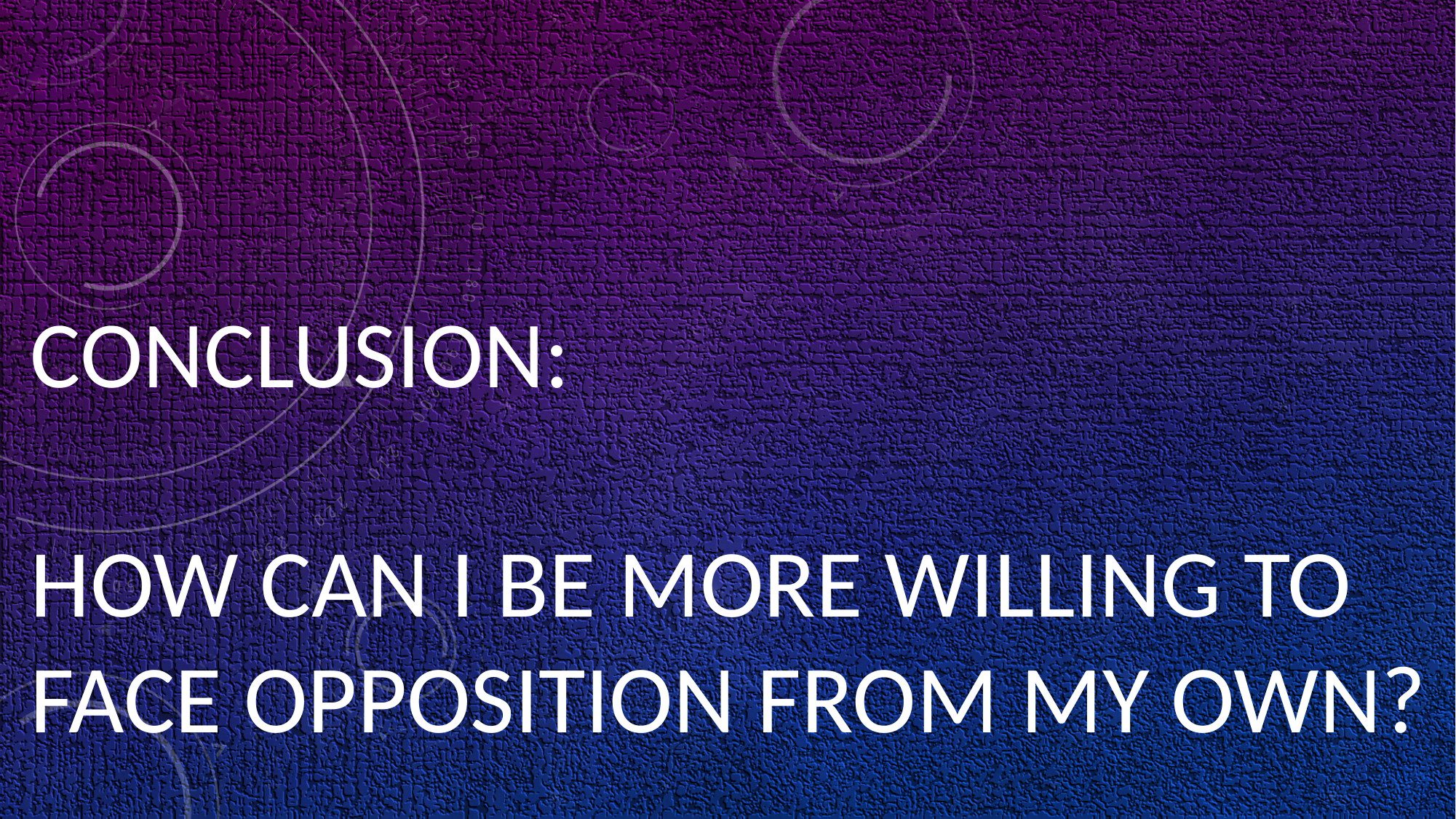

# CONCLUSION: how can I be more willing to face opposition from my own?